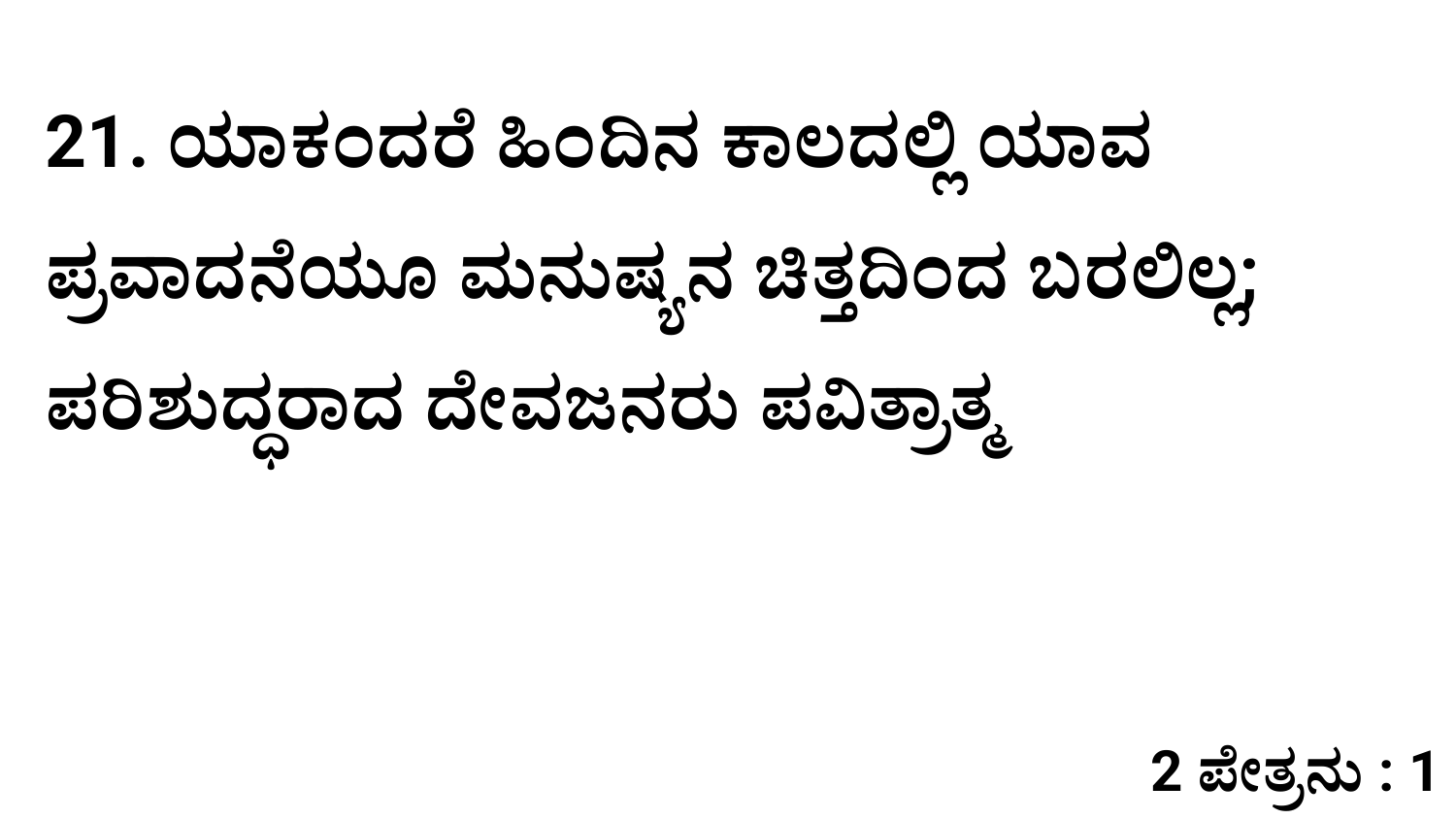

21. ಯಾಕಂದರೆ ಹಿಂದಿನ ಕಾಲದಲ್ಲಿ ಯಾವ ಪ್ರವಾದನೆಯೂ ಮನುಷ್ಯನ ಚಿತ್ತದಿಂದ ಬರಲಿಲ್ಲ; ಪರಿಶುದ್ಧರಾದ ದೇವಜನರು ಪವಿತ್ರಾತ್ಮ
2 ಪೇತ್ರನು : 1